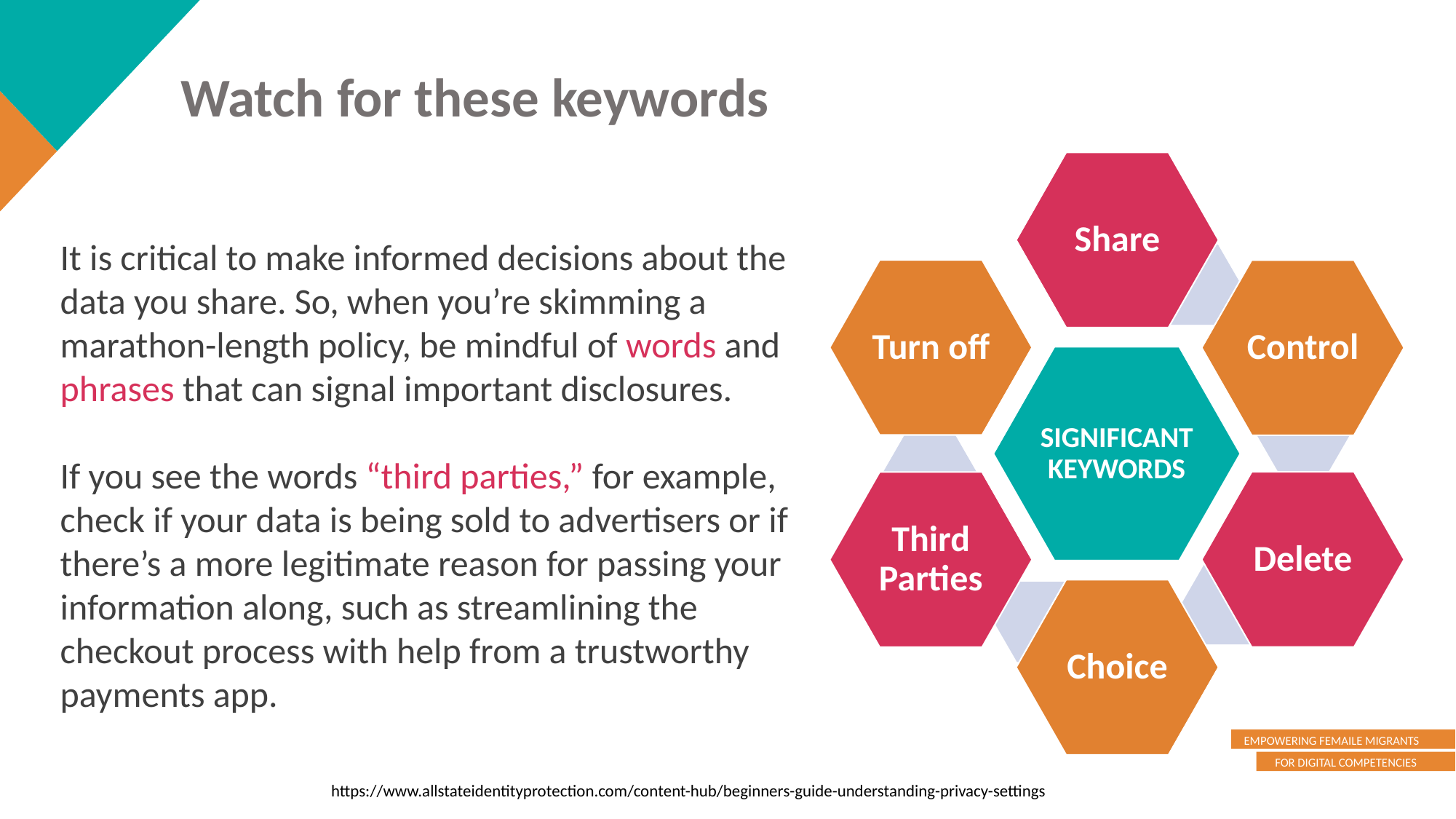

Watch for these keywords
SIGNIFICANT KEYWORDS
Share
Control
Delete
Choice
Third Parties
Turn off
It is critical to make informed decisions about the data you share. So, when you’re skimming a marathon-length policy, be mindful of words and phrases that can signal important disclosures.

If you see the words “third parties,” for example, check if your data is being sold to advertisers or if there’s a more legitimate reason for passing your information along, such as streamlining the checkout process with help from a trustworthy payments app.
https://www.allstateidentityprotection.com/content-hub/beginners-guide-understanding-privacy-settings